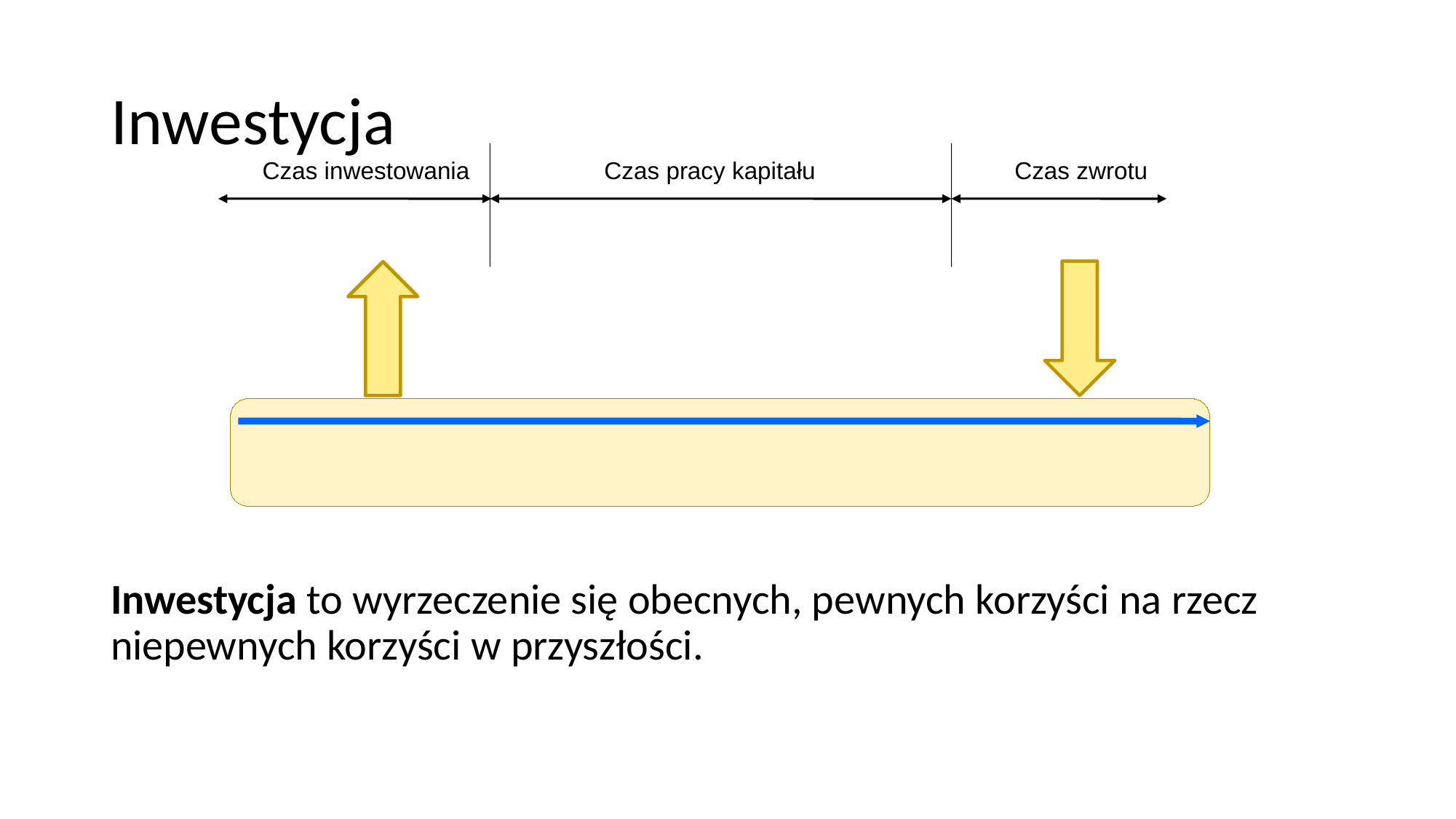

# Inwestycja

Czas inwestowania
Czas zwrotu
Czas pracy kapitału

Inwestycja to wyrzeczenie się obecnych, pewnych korzyści na rzecz niepewnych korzyści w przyszłości.